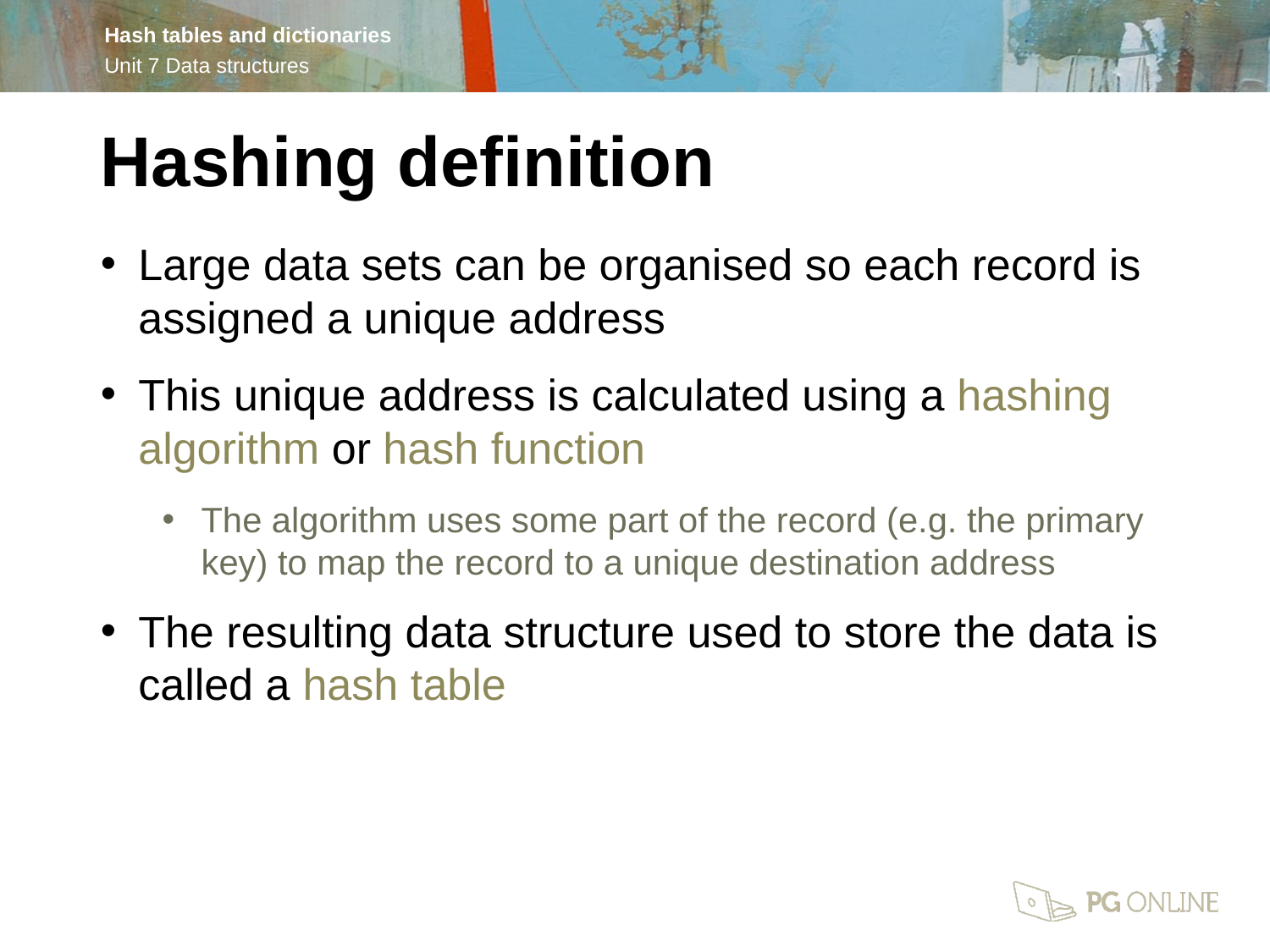

Hashing definition
Large data sets can be organised so each record is assigned a unique address
This unique address is calculated using a hashing algorithm or hash function
The algorithm uses some part of the record (e.g. the primary key) to map the record to a unique destination address
The resulting data structure used to store the data is called a hash table